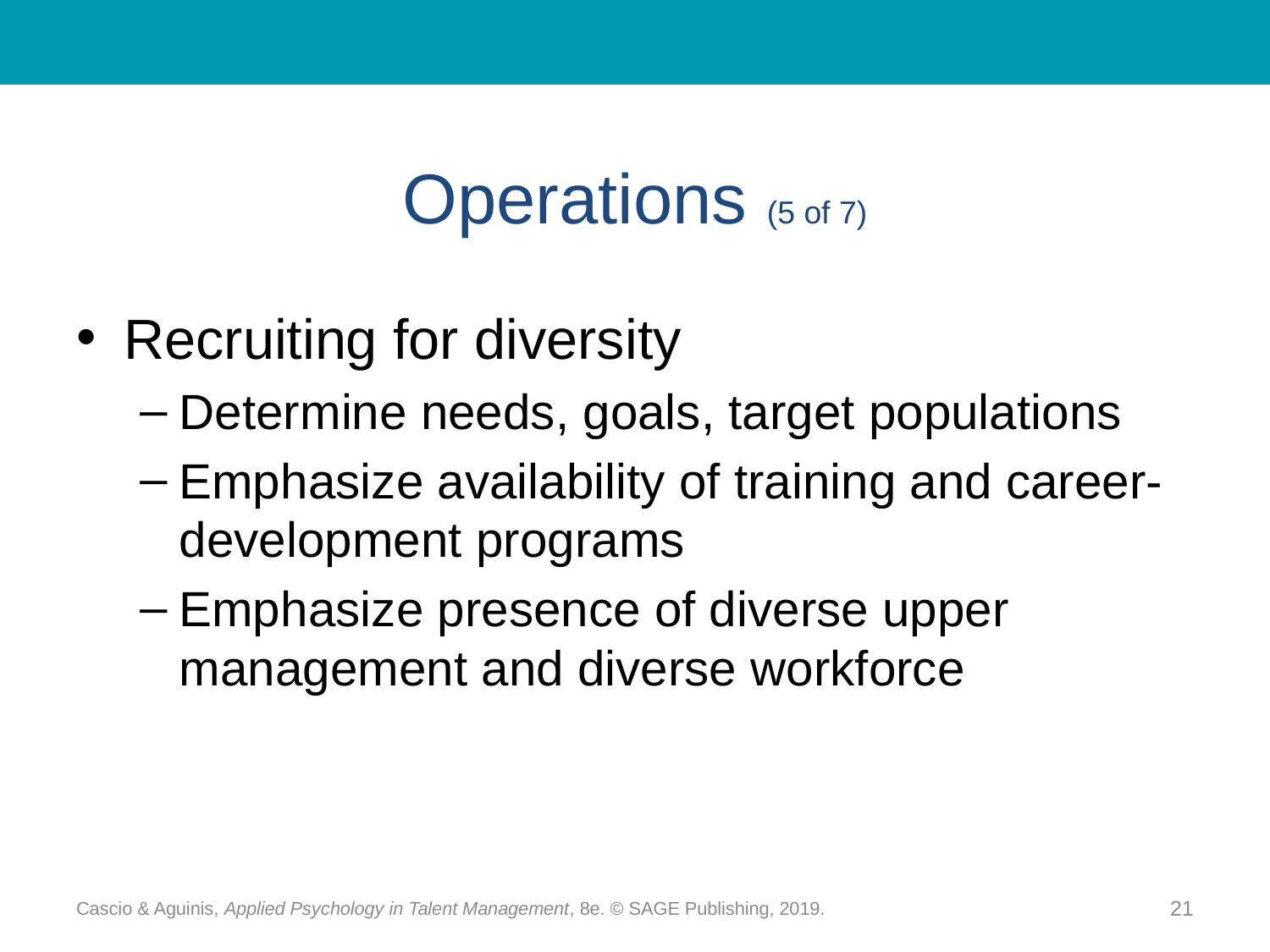

# Operations (5 of 7)
Recruiting for diversity
Determine needs, goals, target populations
Emphasize availability of training and career-development programs
Emphasize presence of diverse upper management and diverse workforce

Cascio & Aguinis, Applied Psychology in Talent Management, 8e. © SAGE Publishing, 2019.
21